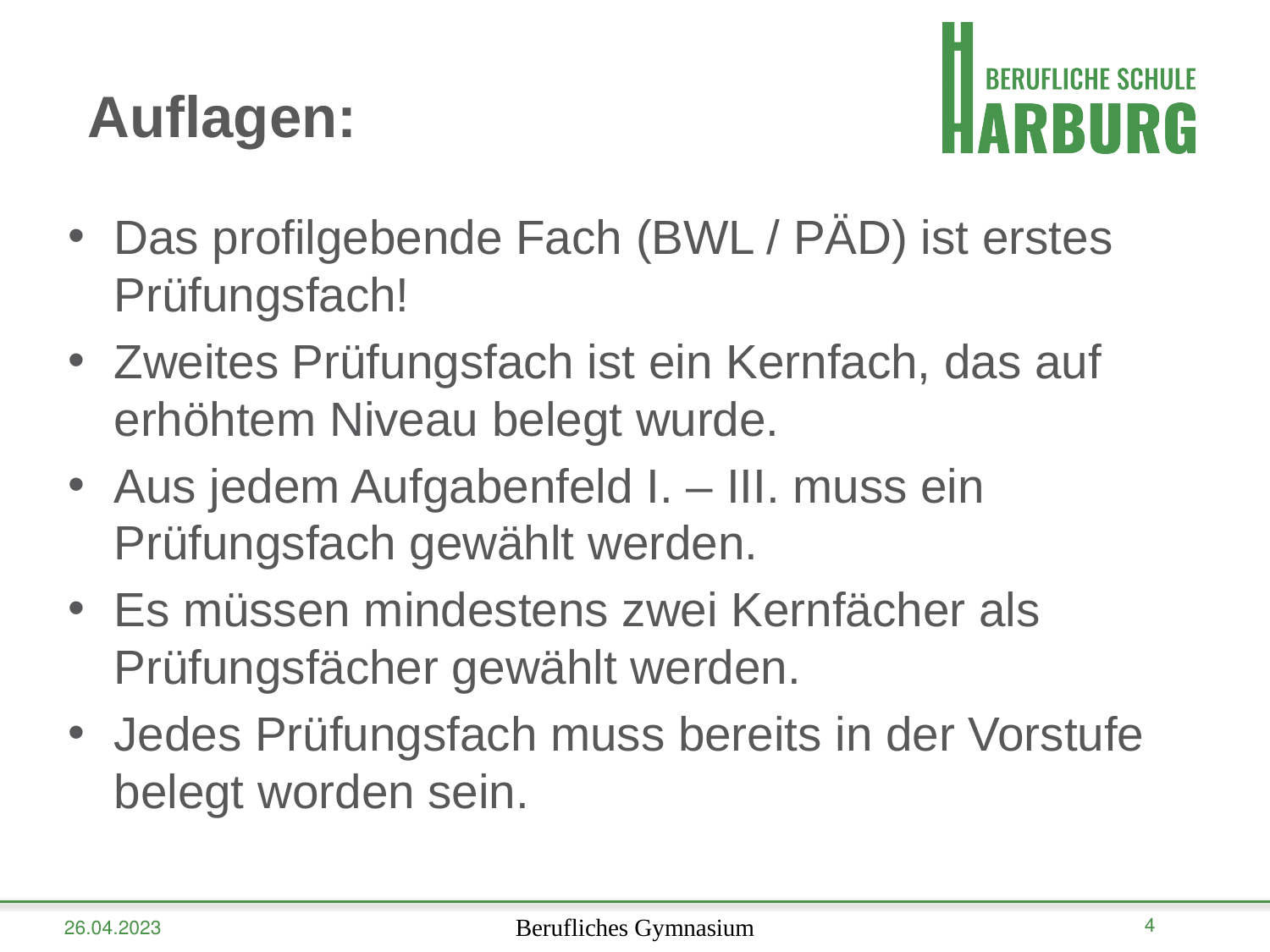

Auflagen:
Das profilgebende Fach (BWL / PÄD) ist erstes Prüfungsfach!
Zweites Prüfungsfach ist ein Kernfach, das auf erhöhtem Niveau belegt wurde.
Aus jedem Aufgabenfeld I. – III. muss ein Prüfungsfach gewählt werden.
Es müssen mindestens zwei Kernfächer als Prüfungsfächer gewählt werden.
Jedes Prüfungsfach muss bereits in der Vorstufe belegt worden sein.

4
26.04.2023
Berufliches Gymnasium